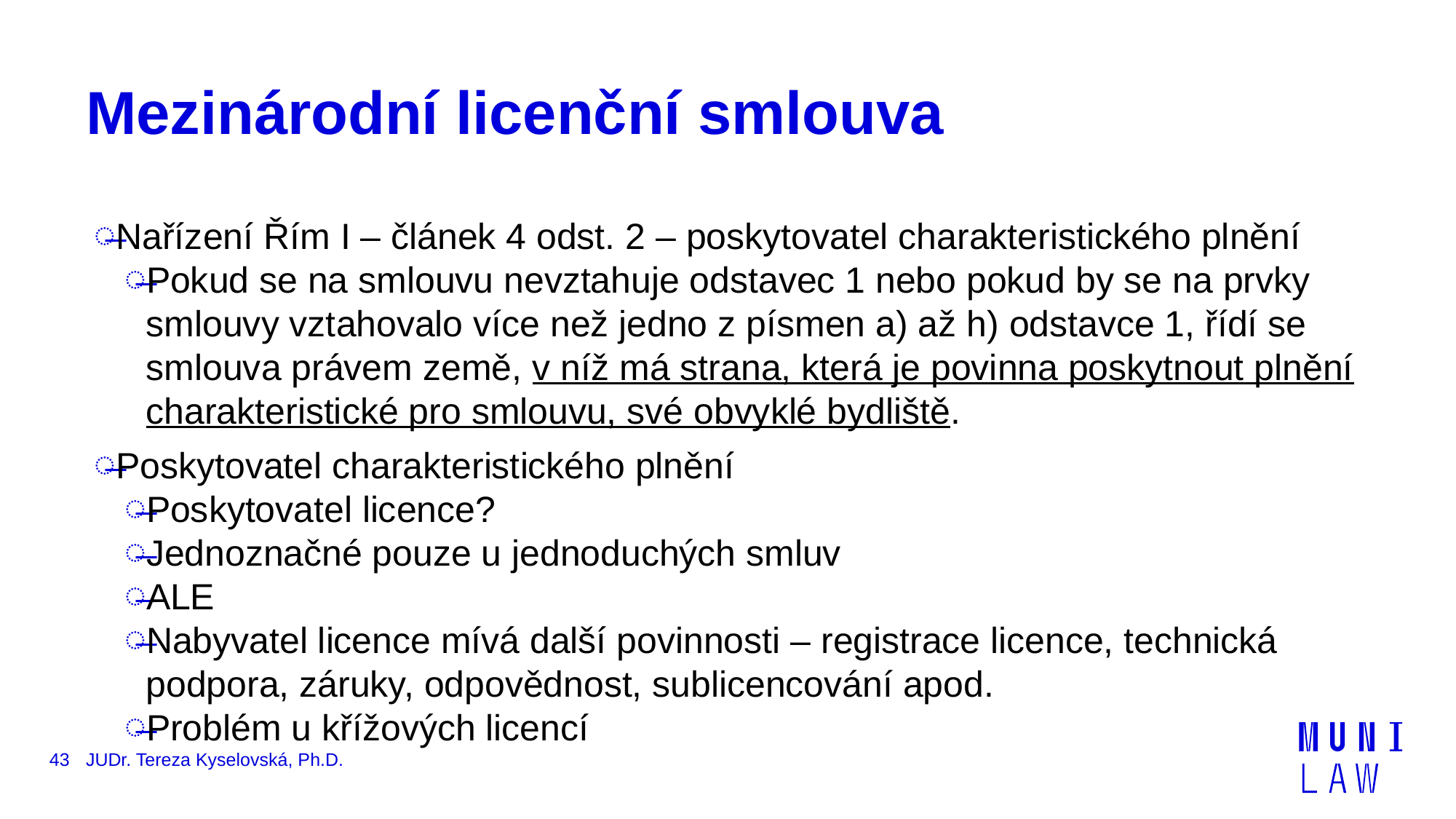

# Mezinárodní licenční smlouva
Nařízení Řím I – článek 4 odst. 2 – poskytovatel charakteristického plnění
Pokud se na smlouvu nevztahuje odstavec 1 nebo pokud by se na prvky smlouvy vztahovalo více než jedno z písmen a) až h) odstavce 1, řídí se smlouva právem země, v níž má strana, která je povinna poskytnout plnění charakteristické pro smlouvu, své obvyklé bydliště.
Poskytovatel charakteristického plnění
Poskytovatel licence?
Jednoznačné pouze u jednoduchých smluv
ALE
Nabyvatel licence mívá další povinnosti – registrace licence, technická podpora, záruky, odpovědnost, sublicencování apod.
Problém u křížových licencí

43
JUDr. Tereza Kyselovská, Ph.D.